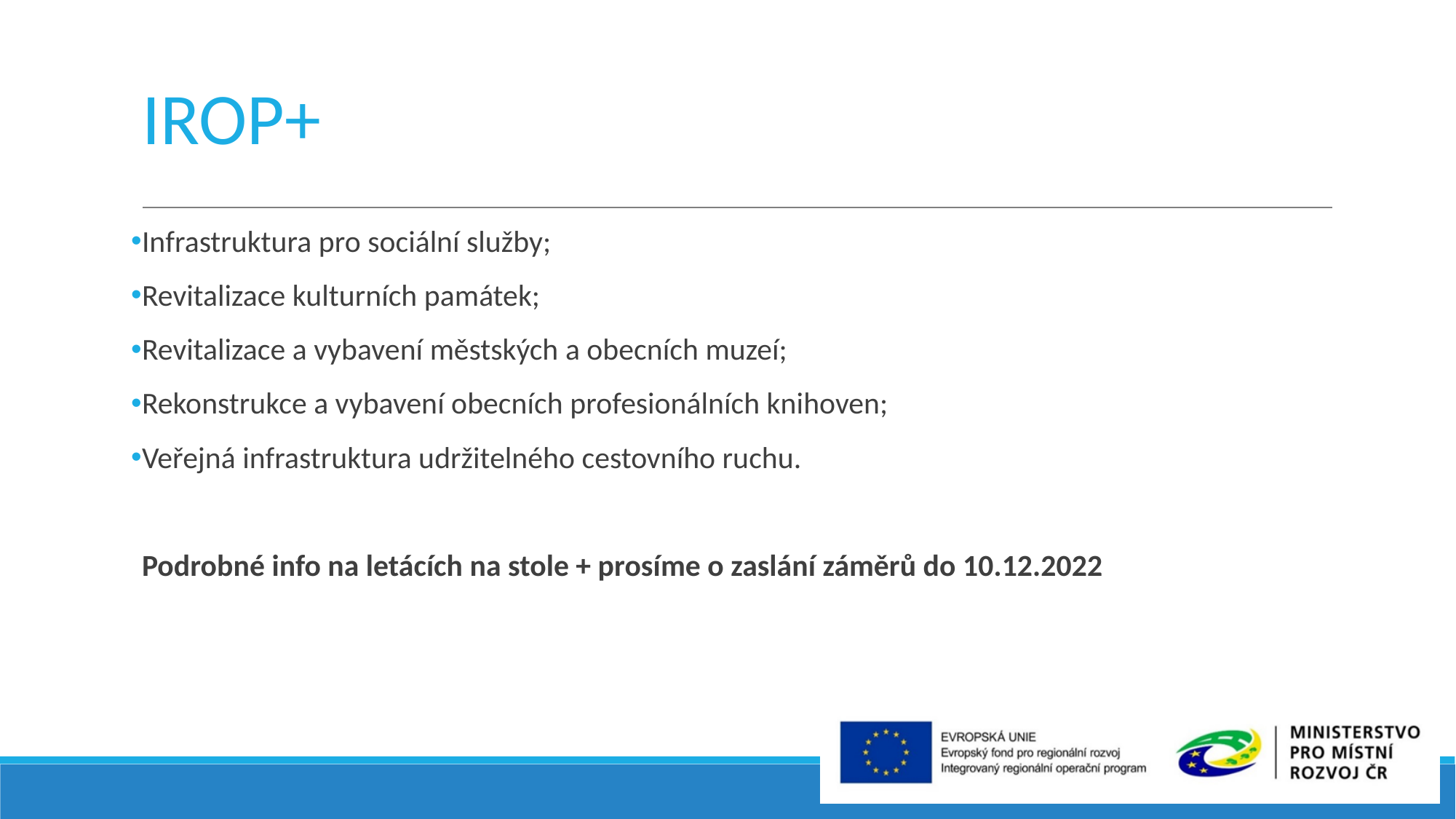

# IROP+
Infrastruktura pro sociální služby;
Revitalizace kulturních památek;
Revitalizace a vybavení městských a obecních muzeí;
Rekonstrukce a vybavení obecních profesionálních knihoven;
Veřejná infrastruktura udržitelného cestovního ruchu.

Podrobné info na letácích na stole + prosíme o zaslání záměrů do 10.12.2022